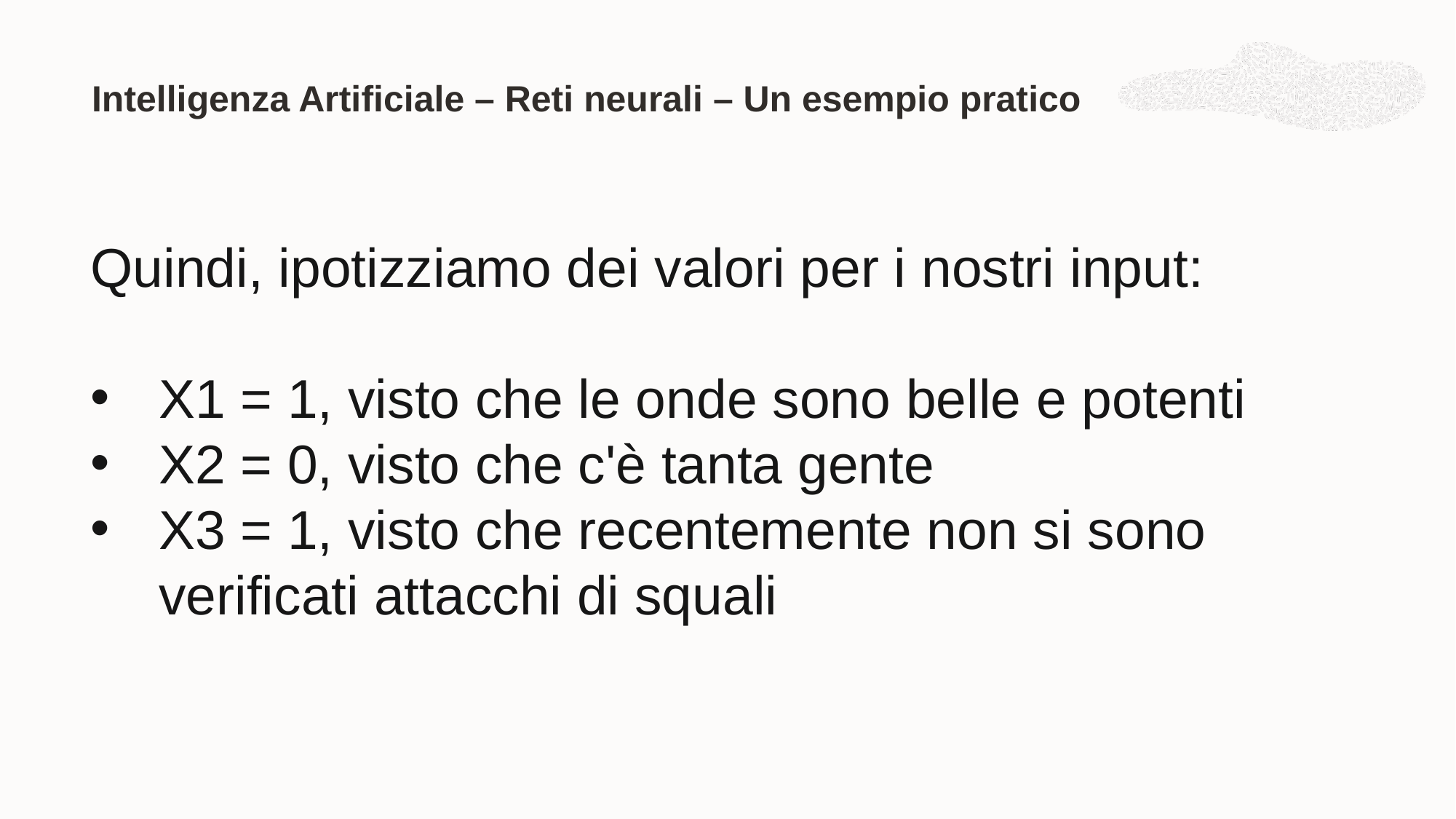

Intelligenza Artificiale – Reti neurali – Un esempio pratico
Quindi, ipotizziamo dei valori per i nostri input:

X1 = 1, visto che le onde sono belle e potenti
X2 = 0, visto che c'è tanta gente
X3 = 1, visto che recentemente non si sono verificati attacchi di squali